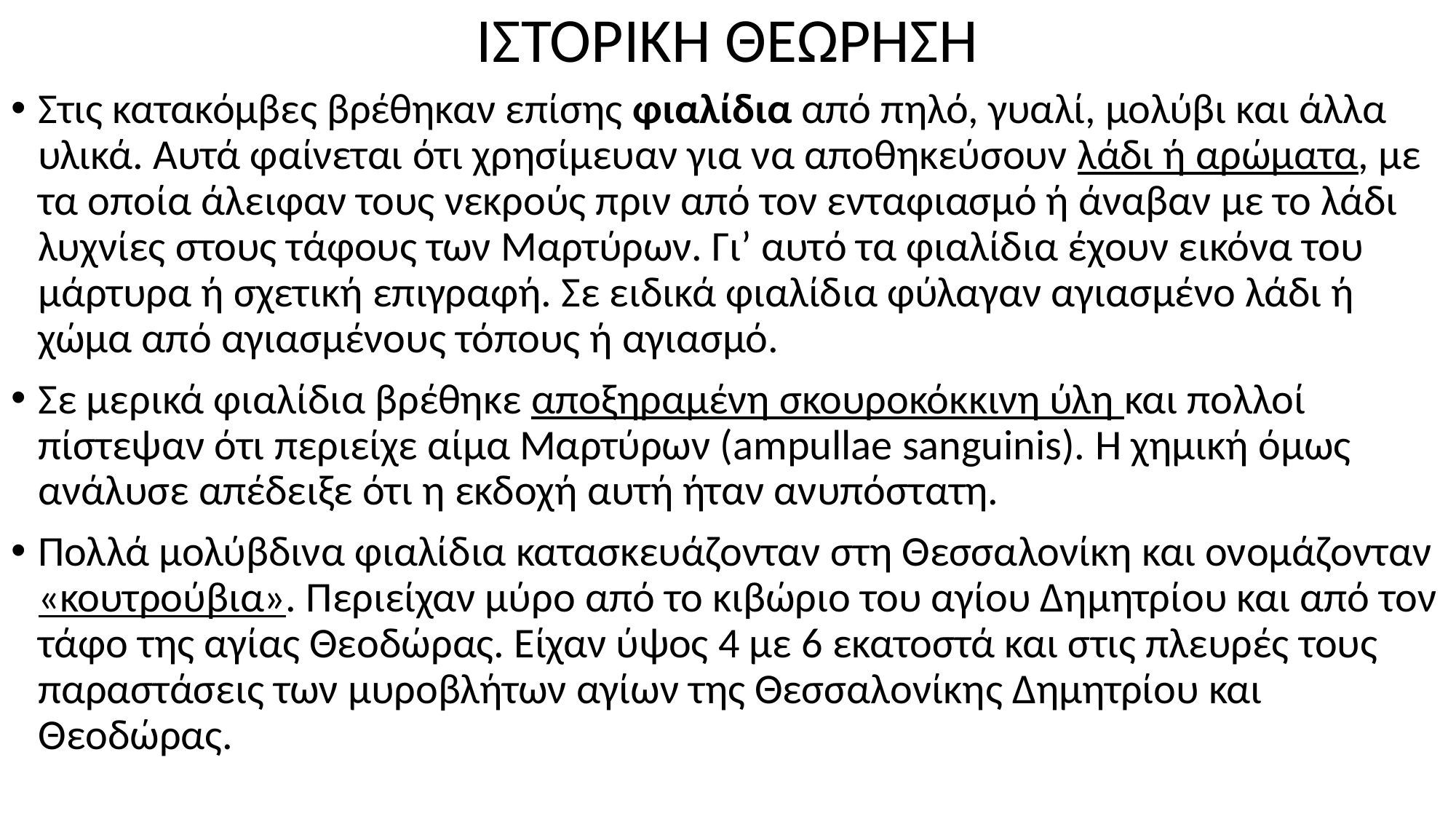

# ΙΣΤΟΡΙΚΗ ΘΕΩΡΗΣΗ
Στις κατακόμβες βρέθηκαν επίσης φιαλίδια από πηλό, γυαλί, μολύβι και άλλα υλικά. Αυτά φαίνεται ότι χρησίμευαν για να αποθηκεύσουν λάδι ή αρώματα, με τα οποία άλειφαν τους νεκρούς πριν από τον ενταφιασμό ή άναβαν με το λάδι λυχνίες στους τάφους των Μαρτύρων. Γι’ αυτό τα φιαλίδια έχουν εικόνα του μάρτυρα ή σχετική επιγραφή. Σε ειδικά φιαλίδια φύλαγαν αγιασμένο λάδι ή χώμα από αγιασμένους τόπους ή αγιασμό.
Σε μερικά φιαλίδια βρέθηκε αποξηραμένη σκουροκόκκινη ύλη και πολλοί πίστεψαν ότι περιείχε αίμα Μαρτύρων (ampullae sanguinis). Η χημική όμως ανάλυσε απέδειξε ότι η εκδοχή αυτή ήταν ανυπόστατη.
Πολλά μολύβδινα φιαλίδια κατασκευάζονταν στη Θεσσαλονίκη και ονομάζονταν «κουτρούβια». Περιείχαν μύρο από το κιβώριο του αγίου Δημητρίου και από τον τάφο της αγίας Θεοδώρας. Είχαν ύψος 4 με 6 εκατοστά και στις πλευρές τους παραστάσεις των μυροβλήτων αγίων της Θεσσαλονίκης Δημητρίου και Θεοδώρας.